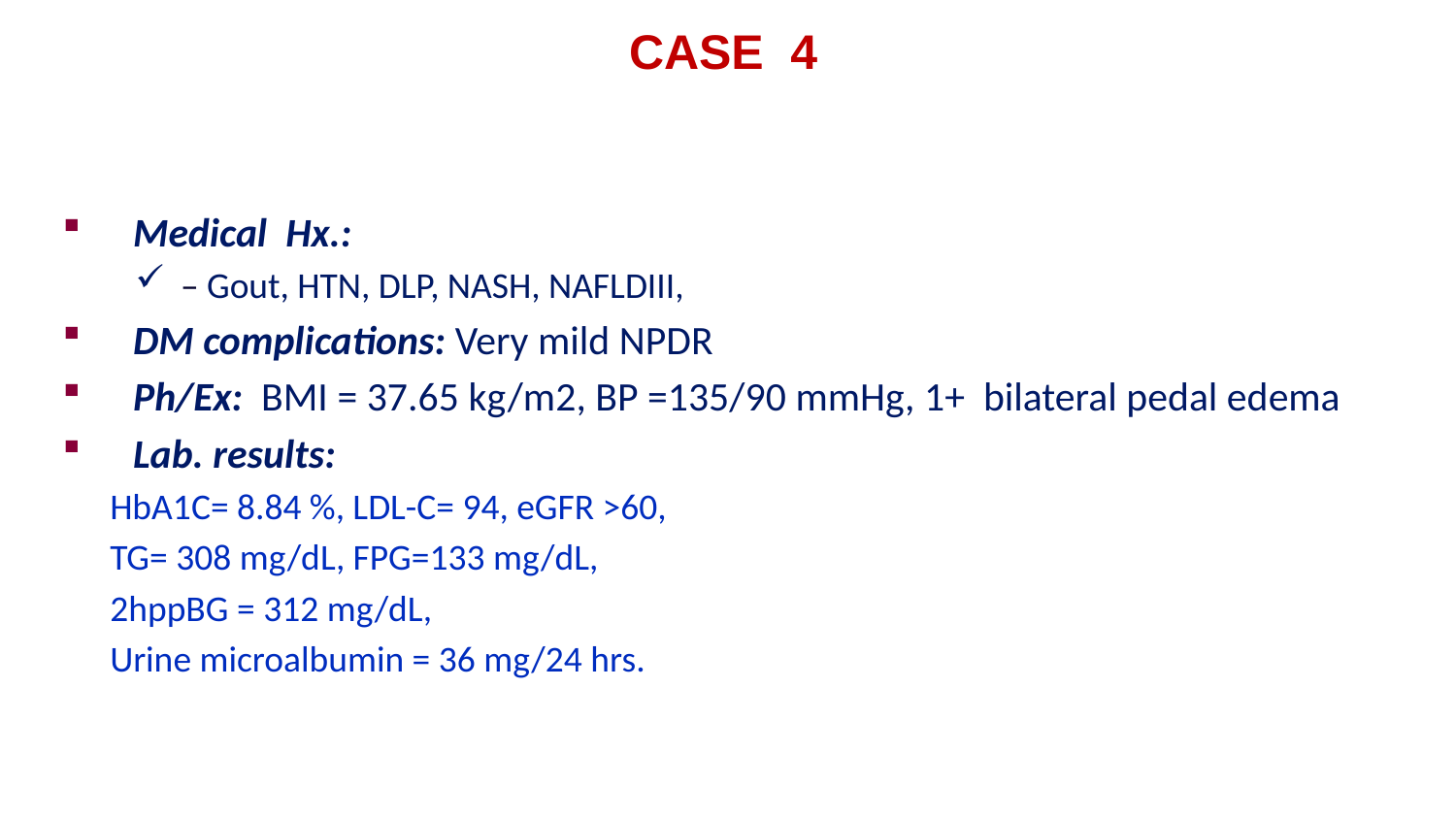

CASE  4
Medical  Hx.:
– Gout, HTN, DLP, NASH, NAFLDIII,
DM complications: Very mild NPDR
Ph/Ex:  BMI = 37.65 kg/m2, BP =135/90 mmHg, 1+  bilateral pedal edema
Lab. results:
HbA1C= 8.84 %, LDL-C= 94, eGFR >60,
TG= 308 mg/dL, FPG=133 mg/dL,
2hppBG = 312 mg/dL,
Urine microalbumin = 36 mg/24 hrs.